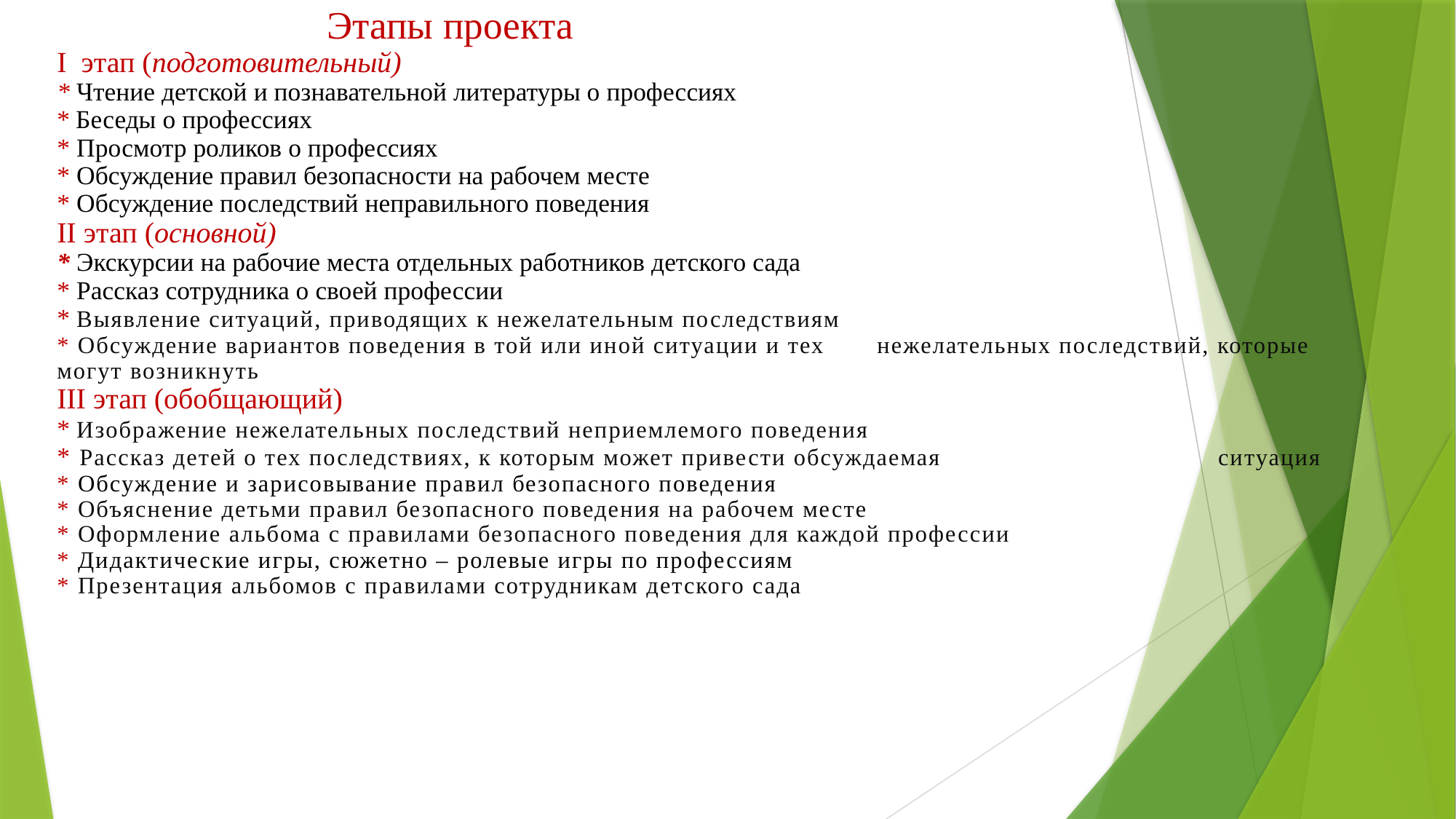

# Этапы проекта I  этап (подготовительный) * Чтение детской и познавательной литературы о профессиях * Беседы о профессиях * Просмотр роликов о профессиях * Обсуждение правил безопасности на рабочем месте * Обсуждение последствий неправильного поведения II этап (основной) * Экскурсии на рабочие места отдельных работников детского сада * Рассказ сотрудника о своей профессии * Выявление ситуаций, приводящих к нежелательным последствиям * Обсуждение вариантов поведения в той или иной ситуации и тех       нежелательных последствий, которые могут возникнуть III этап (обобщающий) * Изображение нежелательных последствий неприемлемого поведения * Рассказ детей о тех последствиях, к которым может привести обсуждаемая                                     ситуация * Обсуждение и зарисовывание правил безопасного поведения * Объяснение детьми правил безопасного поведения на рабочем месте * Оформление альбома с правилами безопасного поведения для каждой профессии * Дидактические игры, сюжетно – ролевые игры по профессиям * Презентация альбомов с правилами сотрудникам детского сада